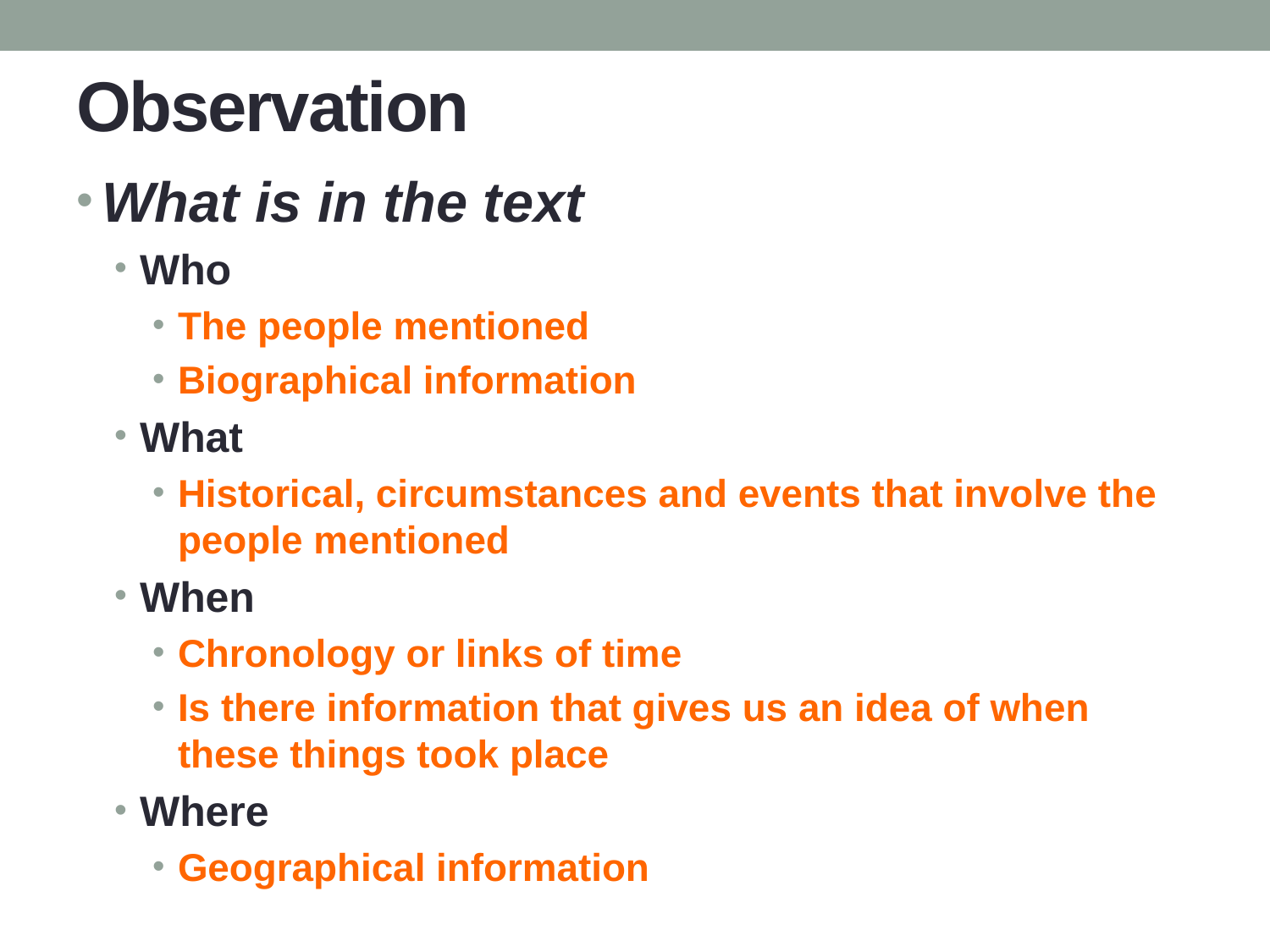

# Observation
What is in the text
Who
The people mentioned
Biographical information
What
Historical, circumstances and events that involve the people mentioned
When
Chronology or links of time
Is there information that gives us an idea of when these things took place
Where
Geographical information